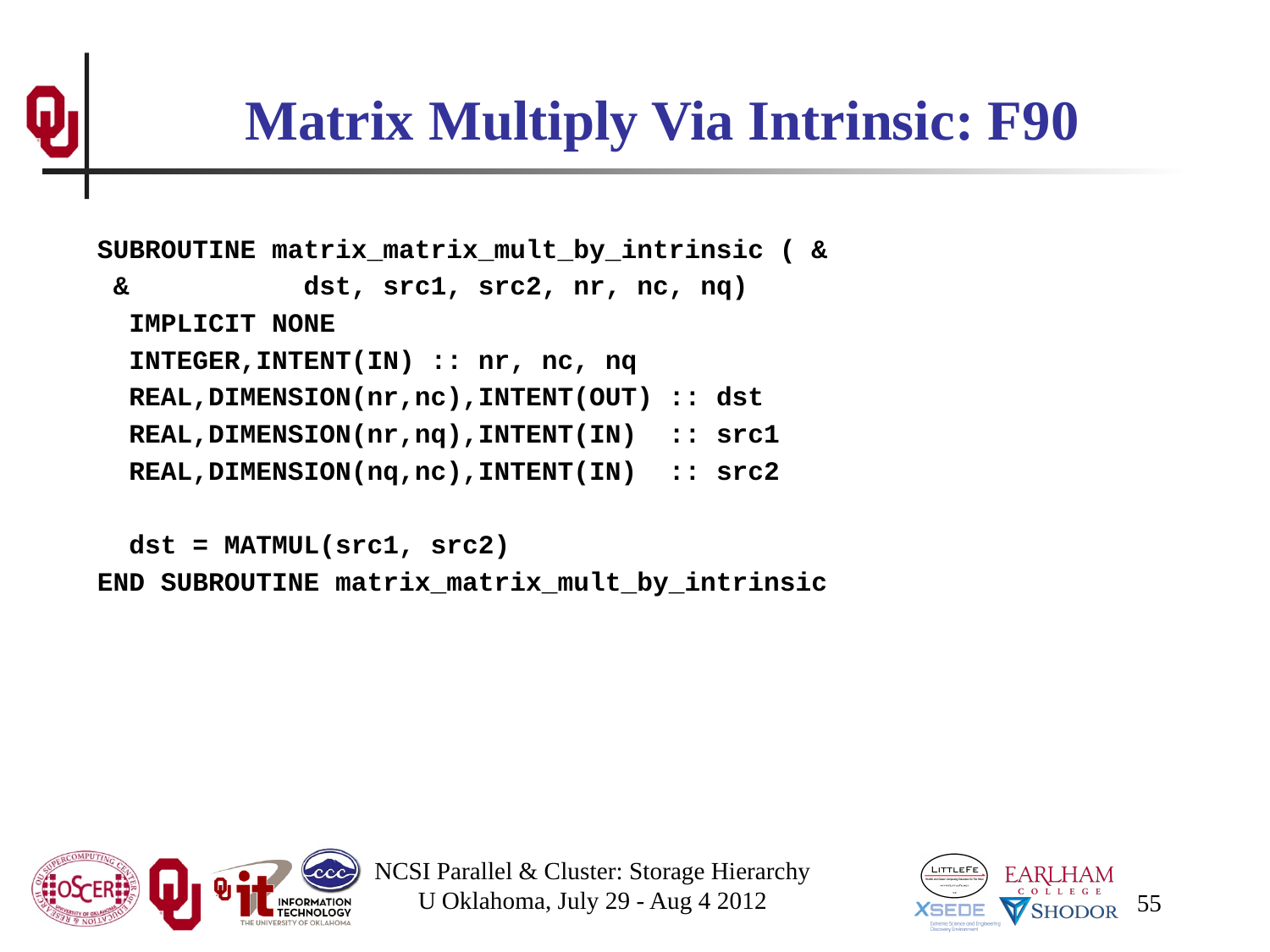

# Matrix Multiply Via Intrinsic: F90

SUBROUTINE matrix_matrix_mult_by_intrinsic ( &
 &           dst, src1, src2, nr, nc, nq)
  IMPLICIT NONE
  INTEGER,INTENT(IN) :: nr, nc, nq
  REAL,DIMENSION(nr,nc),INTENT(OUT) :: dst
  REAL,DIMENSION(nr,nq),INTENT(IN)  :: src1
  REAL,DIMENSION(nq,nc),INTENT(IN)  :: src2

  dst = MATMUL(src1, src2)
END SUBROUTINE matrix_matrix_mult_by_intrinsic

NCSI Parallel & Cluster: Storage Hierarchy
U Oklahoma, July 29 - Aug 4 2012
55